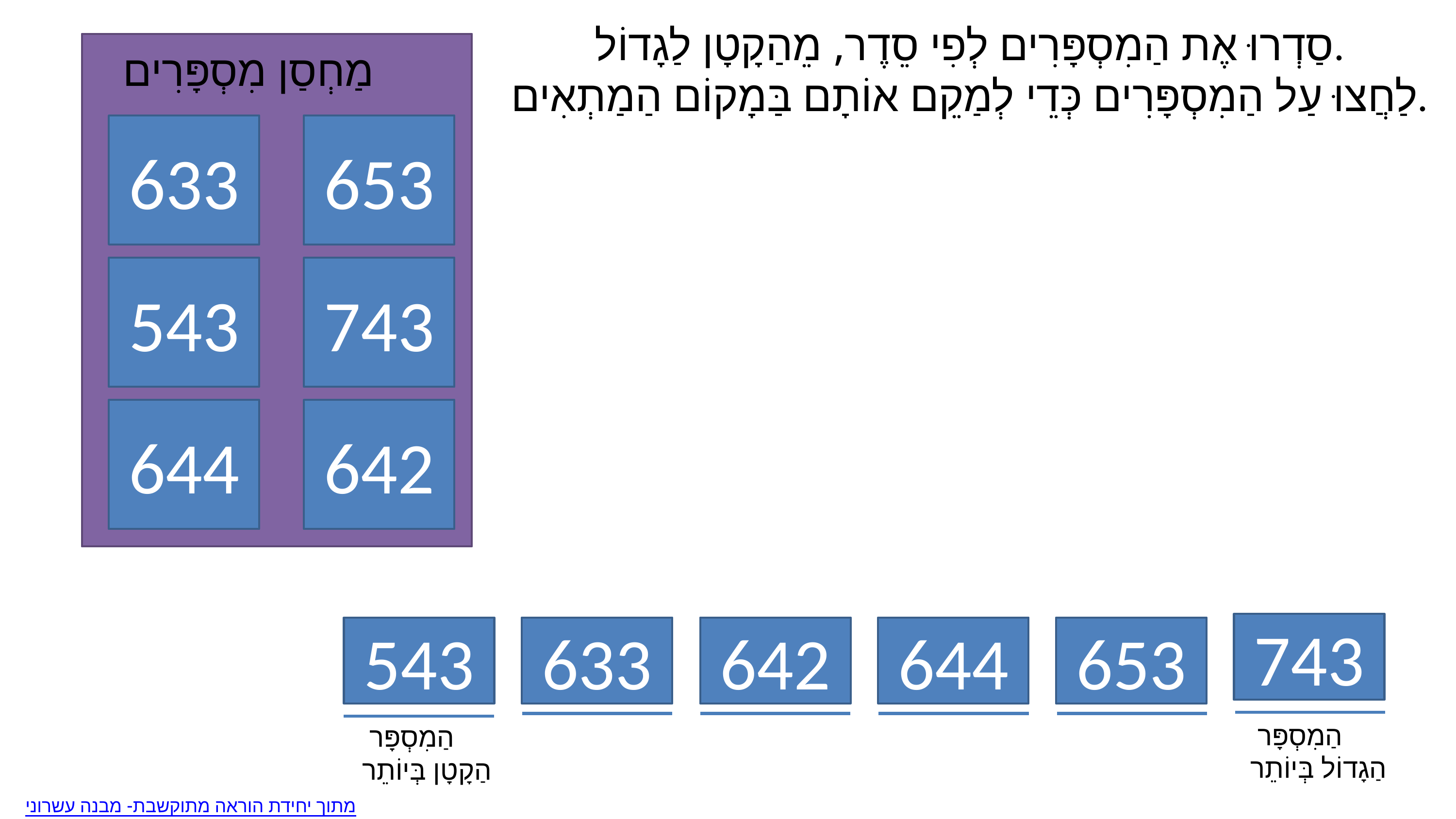

סַדְרוּ אֶת הַמִסְפָּרִים לְפִי סֵדֶר, מֵהַקָטָן לַגָדוֹל.
לַחֲצוּ עַל הַמִסְפָּרִים כְּדֵי לְמַקֵם אוֹתָם בַּמָקוֹם הַמַתְאִים.

מַחְסַן מִסְפָּרִים
633
653
543
743
644
642
743
543
633
642
644
653
הַמִסְפָּר
הַגָדוֹל בְּיוֹתֵר
הַמִסְפָּר
הַקָטָן בְּיוֹתֵר
מתוך יחידת הוראה מתוקשבת- מבנה עשרוני